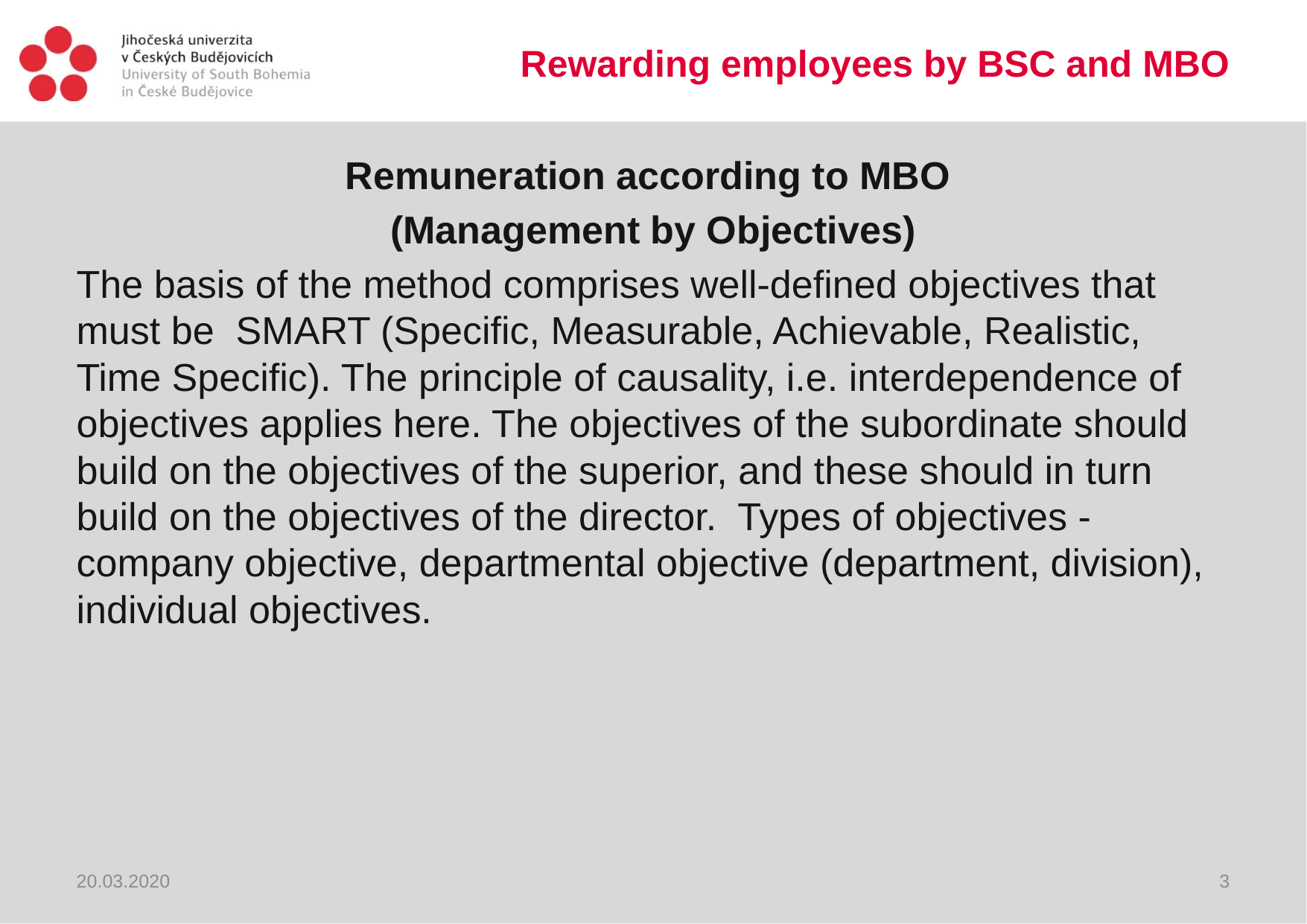

# Rewarding employees by BSC and MBO
Remuneration according to MBO
(Management by Objectives)
The basis of the method comprises well-defined objectives that must be  SMART (Specific, Measurable, Achievable, Realistic, Time Specific). The principle of causality, i.e. interdependence of objectives applies here. The objectives of the subordinate should build on the objectives of the superior, and these should in turn build on the objectives of the director.  Types of objectives - company objective, departmental objective (department, division), individual objectives.
20.03.2020
3